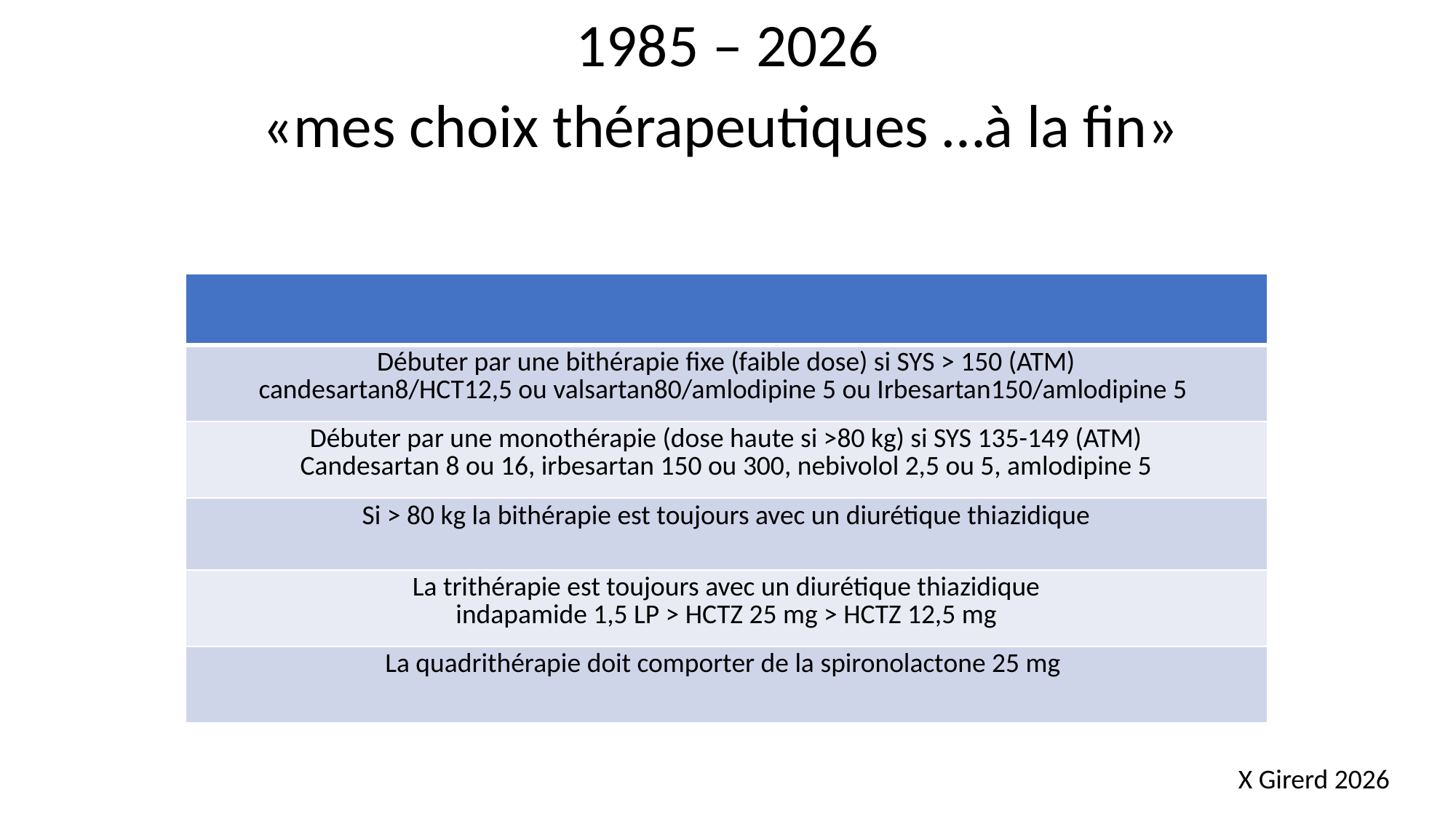

1985 – 2026
«mes choix thérapeutiques …à la fin»
|  |
| --- |
| Débuter par une bithérapie fixe (faible dose) si SYS > 150 (ATM) candesartan8/HCT12,5 ou valsartan80/amlodipine 5 ou Irbesartan150/amlodipine 5 |
| Débuter par une monothérapie (dose haute si >80 kg) si SYS 135-149 (ATM) Candesartan 8 ou 16, irbesartan 150 ou 300, nebivolol 2,5 ou 5, amlodipine 5 |
| Si > 80 kg la bithérapie est toujours avec un diurétique thiazidique |
| La trithérapie est toujours avec un diurétique thiazidique indapamide 1,5 LP > HCTZ 25 mg > HCTZ 12,5 mg |
| La quadrithérapie doit comporter de la spironolactone 25 mg |
X Girerd 2026